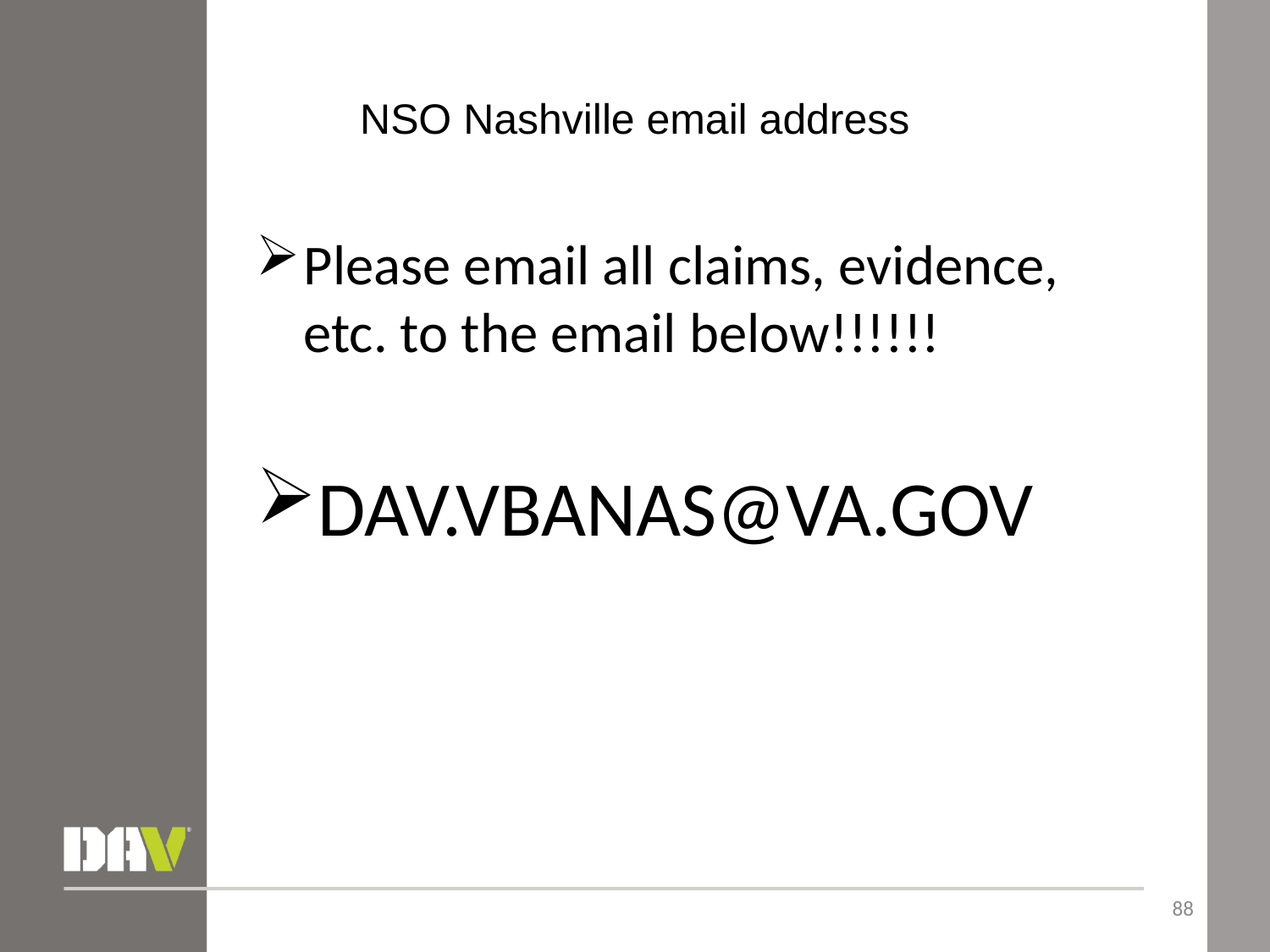

# NSO Nashville email address
Please email all claims, evidence, etc. to the email below!!!!!!

DAV.VBANAS@VA.GOV
88